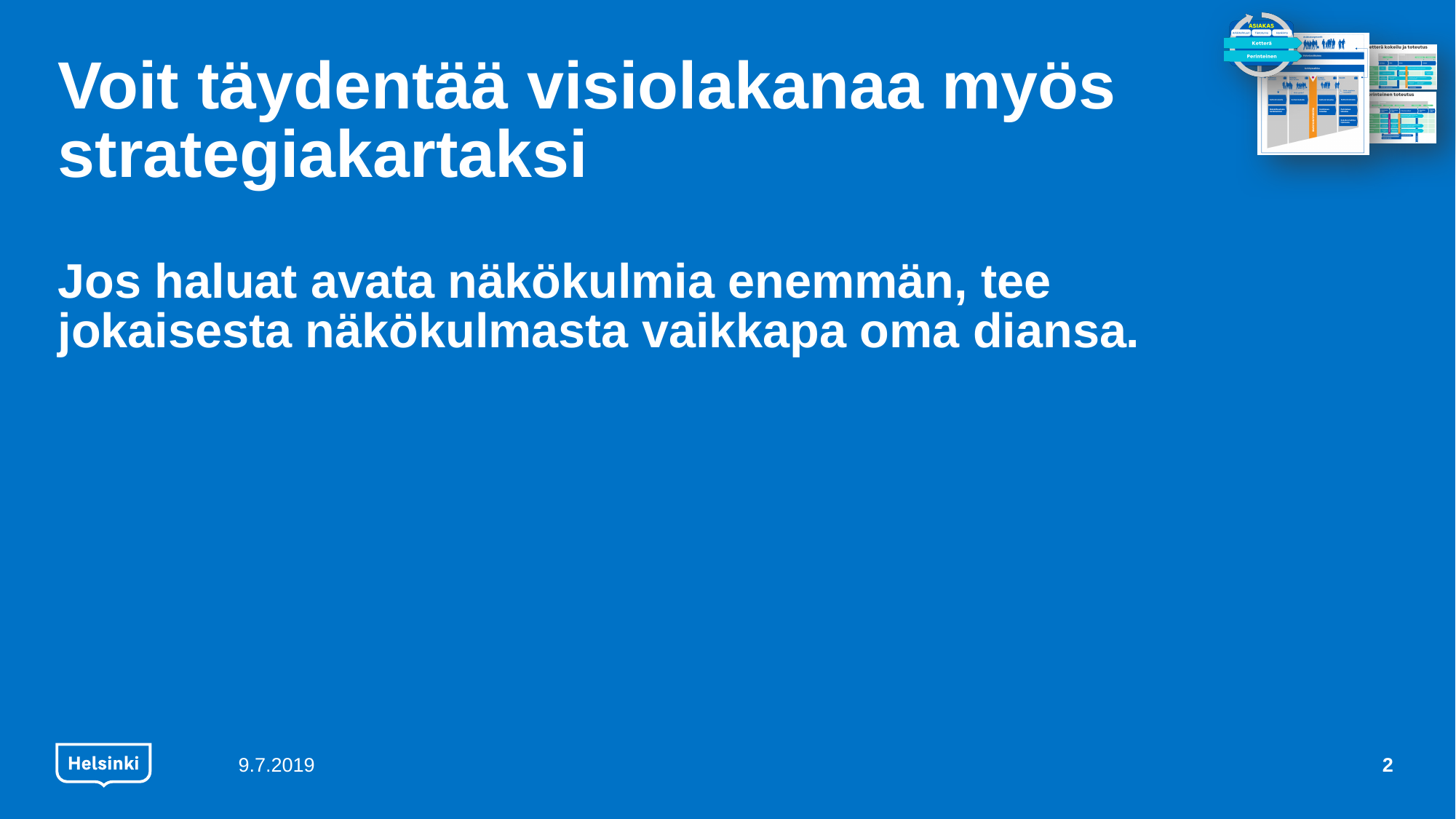

# Voit täydentää visiolakanaa myös strategiakartaksi Jos haluat avata näkökulmia enemmän, tee jokaisesta näkökulmasta vaikkapa oma diansa.
9.7.2019
2